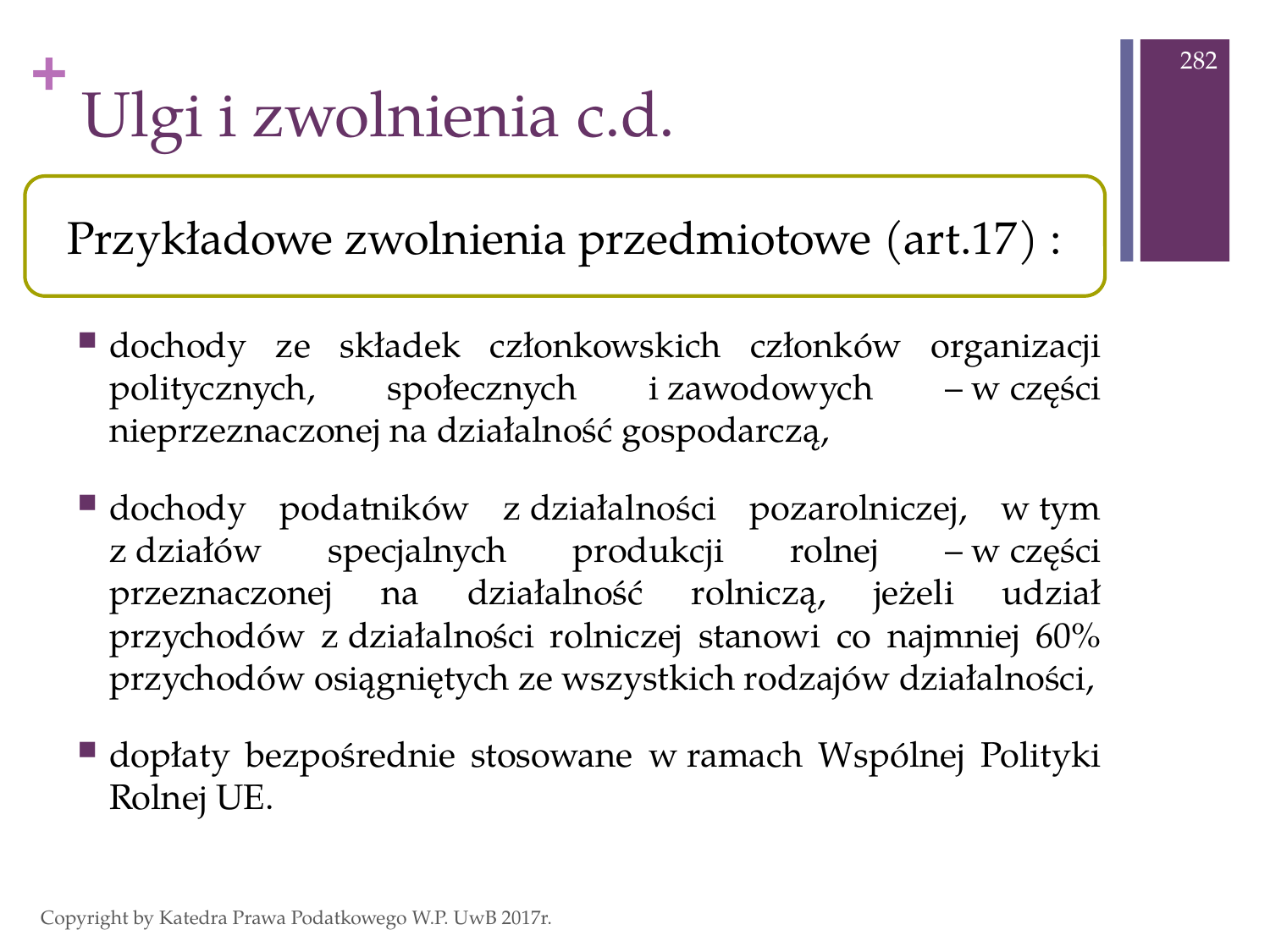

282
# Ulgi i zwolnienia c.d.
Przykładowe zwolnienia przedmiotowe (art.17) :
dochody ze składek członkowskich członków organizacji politycznych, społecznych i zawodowych – w części nieprzeznaczonej na działalność gospodarczą,
dochody podatników z działalności pozarolniczej, w tym z działów specjalnych produkcji rolnej – w części przeznaczonej na działalność rolniczą, jeżeli udział przychodów z działalności rolniczej stanowi co najmniej 60% przychodów osiągniętych ze wszystkich rodzajów działalności,
dopłaty bezpośrednie stosowane w ramach Wspólnej Polityki Rolnej UE.

Copyright by Katedra Prawa Podatkowego W.P. UwB 2017r.